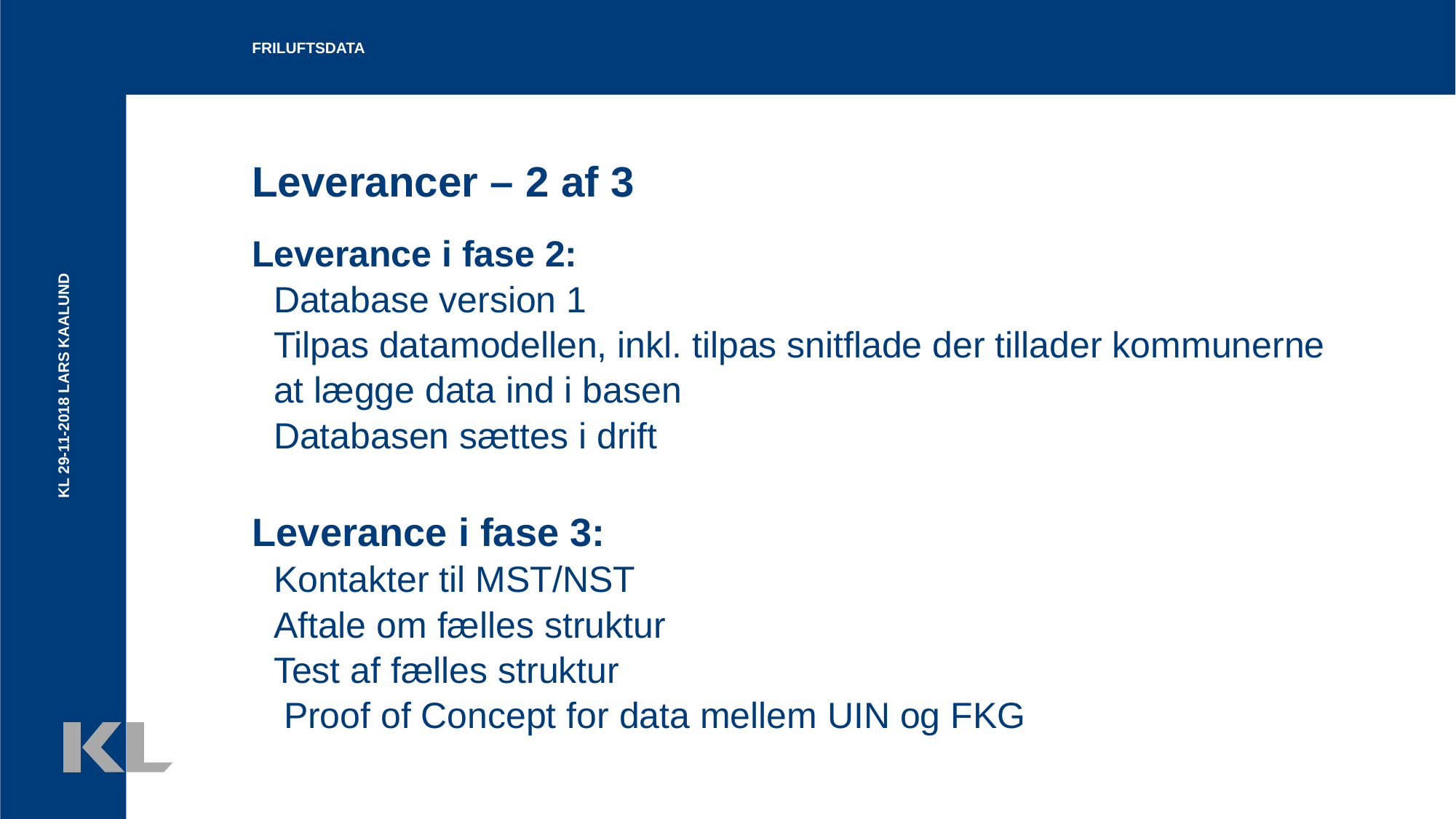

Friluftsdata
# Leverancer – 2 af 3
Leverance i fase 2:
Database version 1
Tilpas datamodellen, inkl. tilpas snitflade der tillader kommunerne at lægge data ind i basen
Databasen sættes i drift

Leverance i fase 3:
Kontakter til MST/NST
Aftale om fælles struktur
Test af fælles struktur
 Proof of Concept for data mellem UIN og FKG

KL 29-11-2018 Lars Kaalund